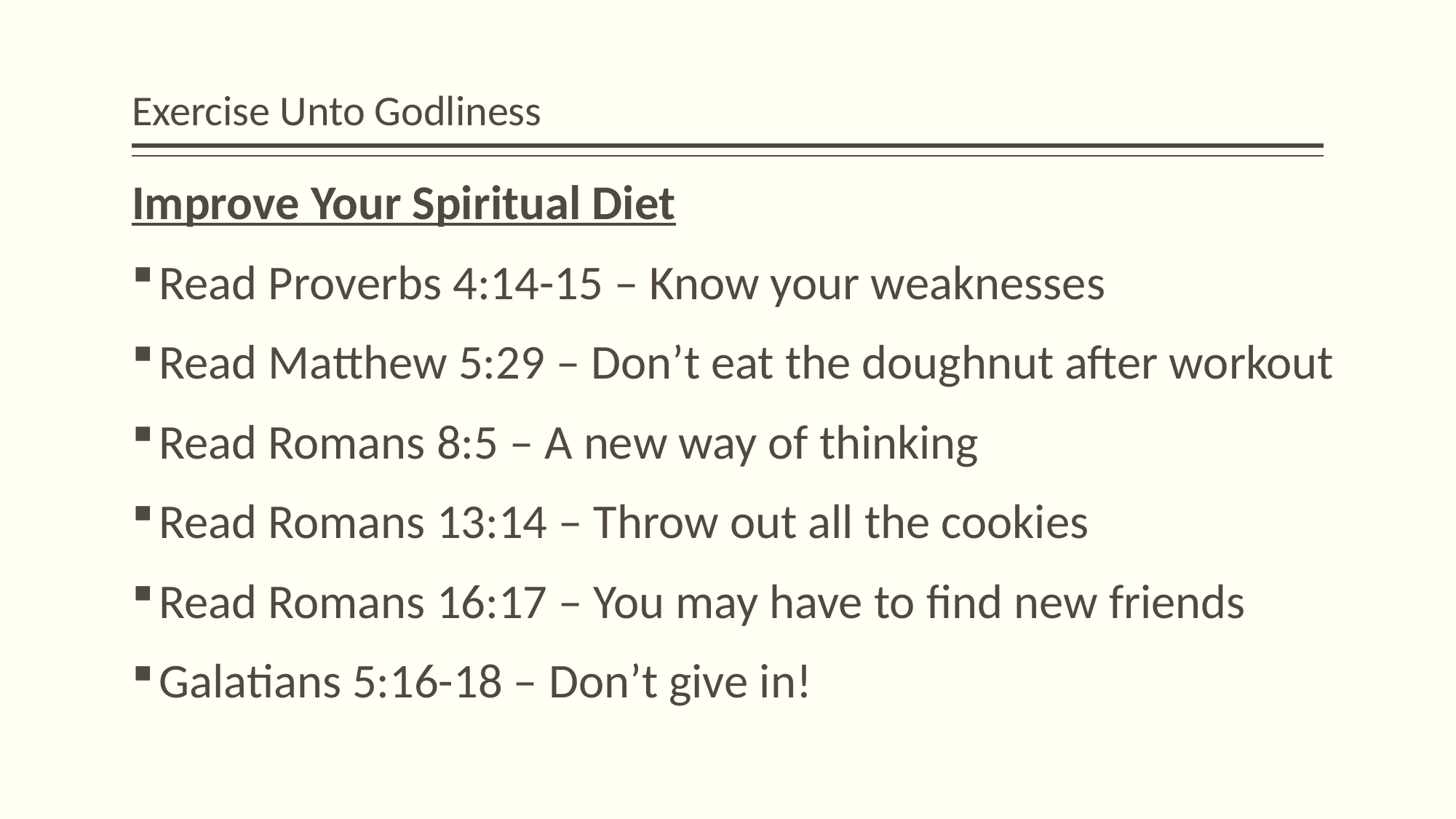

# Exercise Unto Godliness
Improve Your Spiritual Diet
Read Proverbs 4:14-15 – Know your weaknesses
Read Matthew 5:29 – Don’t eat the doughnut after workout
Read Romans 8:5 – A new way of thinking
Read Romans 13:14 – Throw out all the cookies
Read Romans 16:17 – You may have to find new friends
Galatians 5:16-18 – Don’t give in!